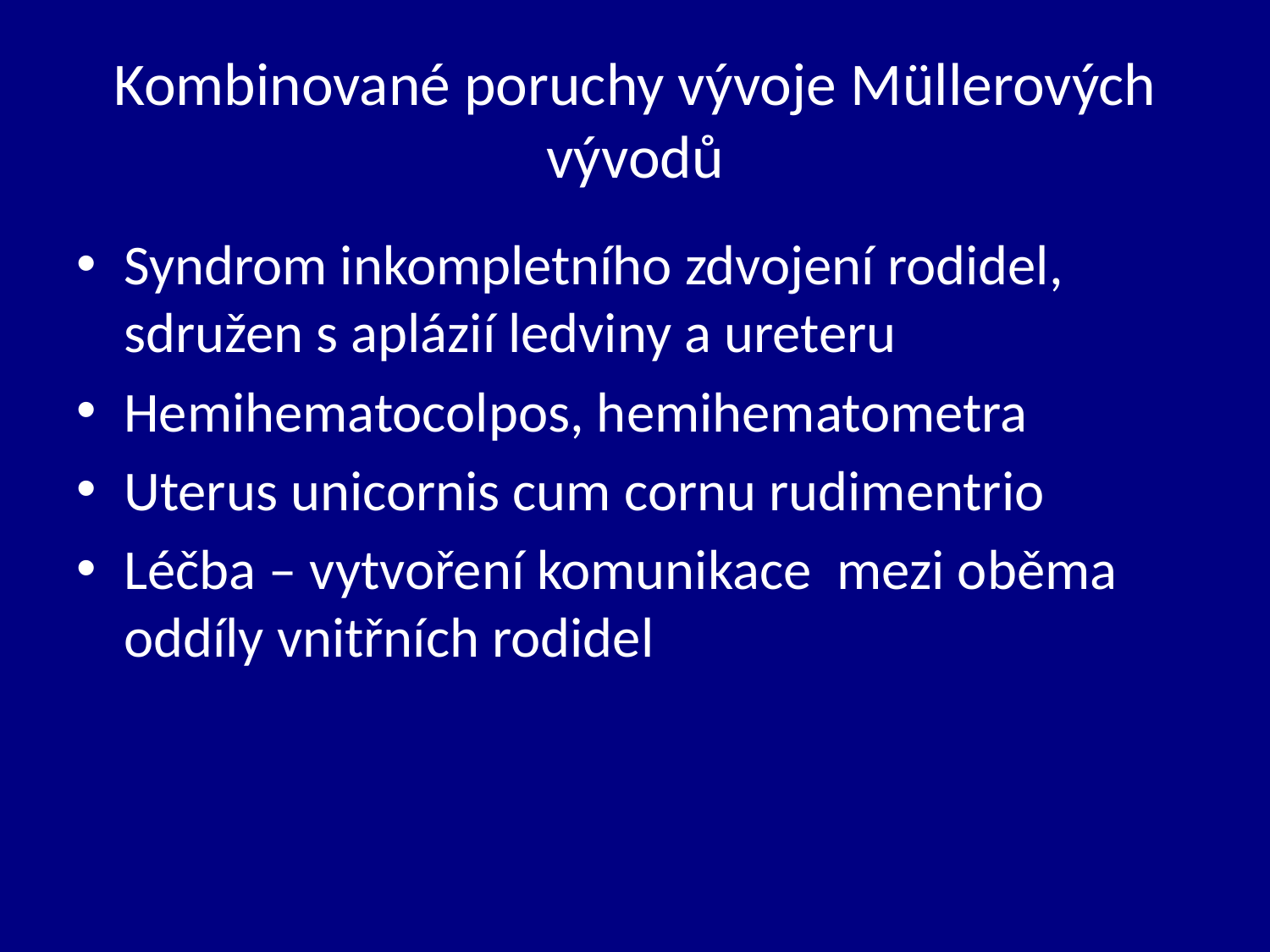

# Kombinované poruchy vývoje Müllerových vývodů
Syndrom inkompletního zdvojení rodidel, sdružen s aplázií ledviny a ureteru
Hemihematocolpos, hemihematometra
Uterus unicornis cum cornu rudimentrio
Léčba – vytvoření komunikace  mezi oběma oddíly vnitřních rodidel